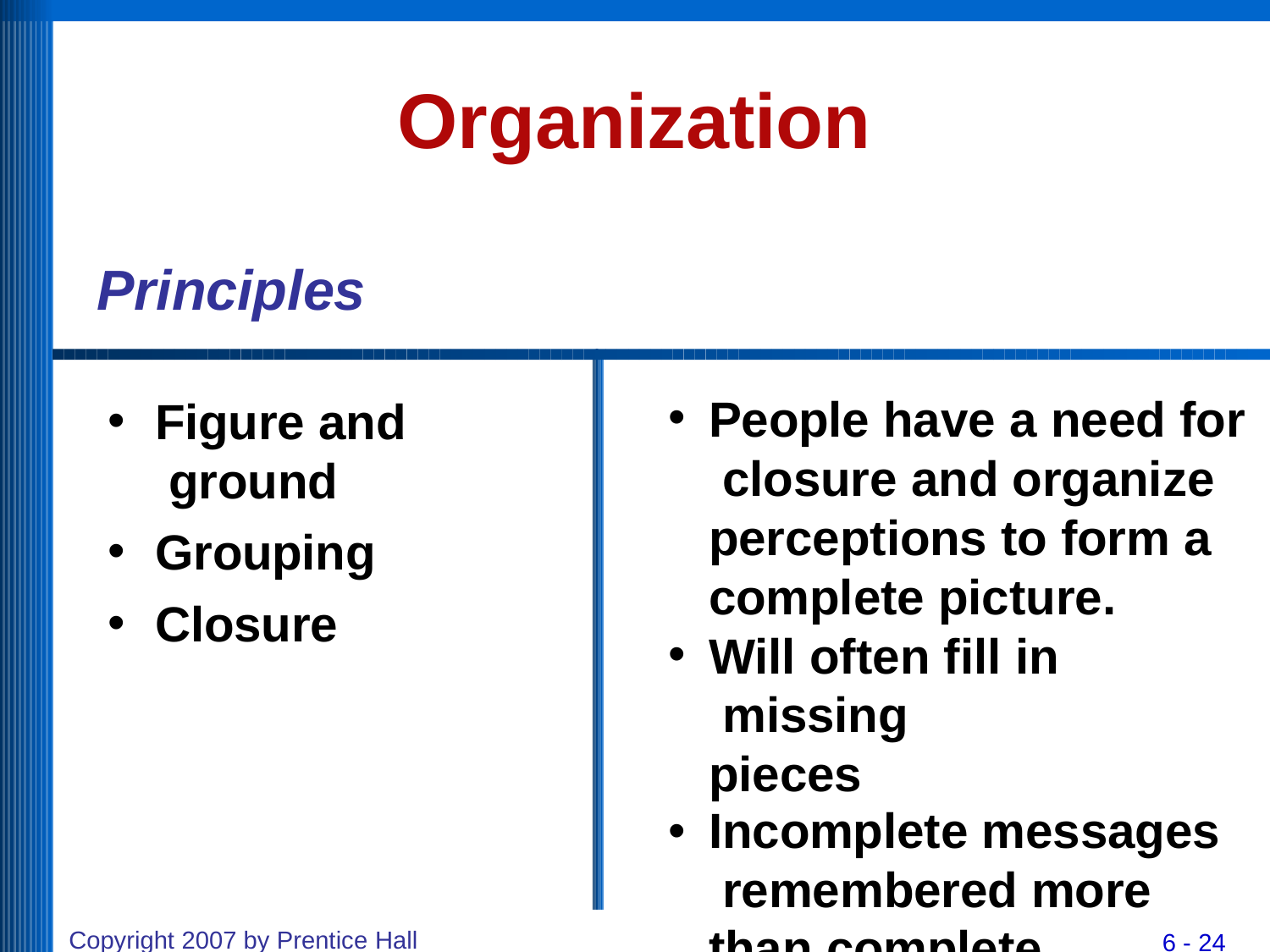

# Organization
Principles

Figure and  ground
Grouping
Closure
People have a need for  closure and organize  perceptions to form a  complete picture.
Will often fill in  missing pieces
Incomplete messages  remembered more  than complete
Copyright 2007 by Prentice Hall
6 - 24